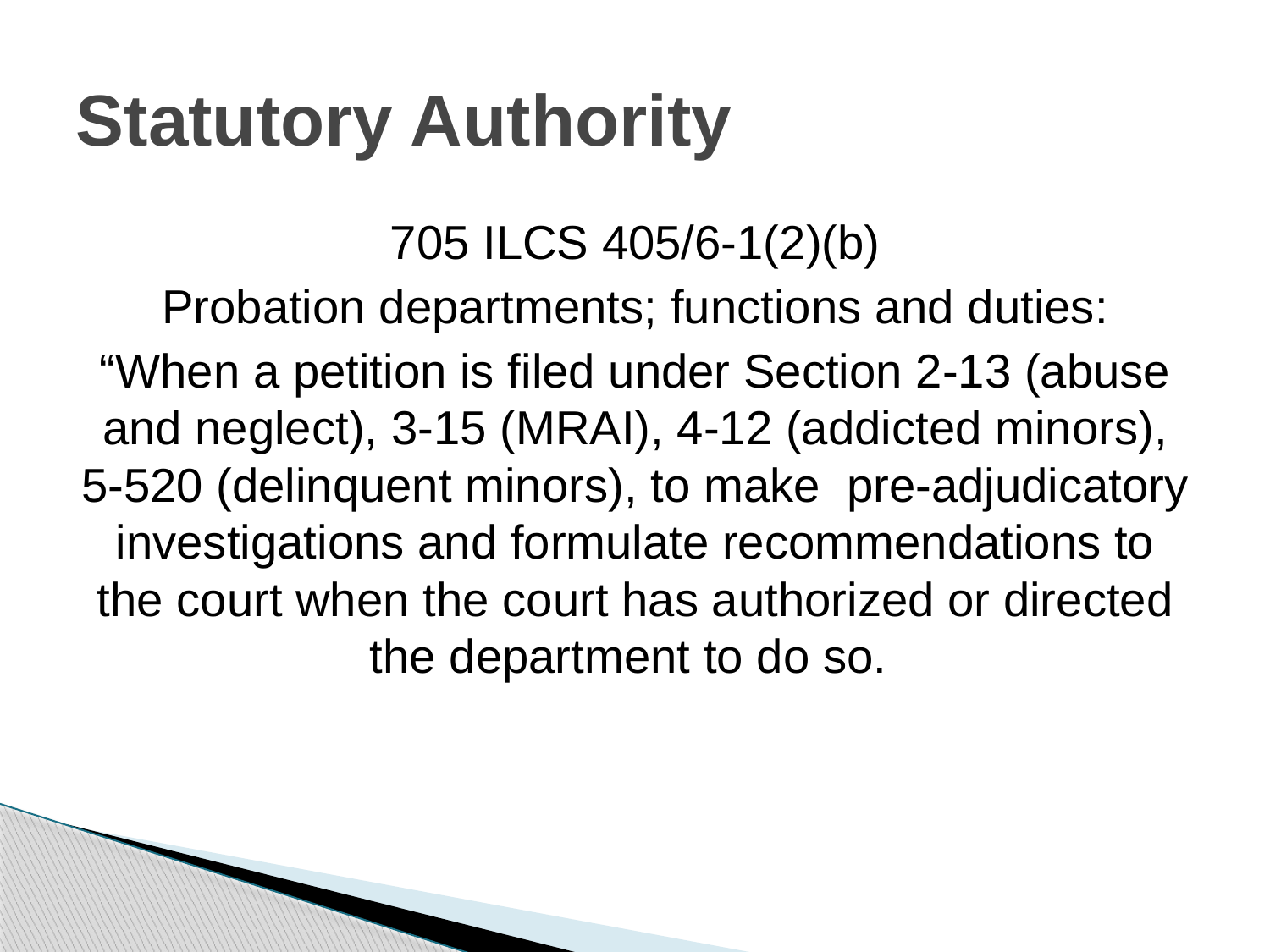

# Statutory Authority
705 ILCS 405/6-1(2)(b)
Probation departments; functions and duties:
“When a petition is filed under Section 2-13 (abuse and neglect), 3-15 (MRAI), 4-12 (addicted minors), 5-520 (delinquent minors), to make  pre-adjudicatory investigations and formulate recommendations to the court when the court has authorized or directed the department to do so.